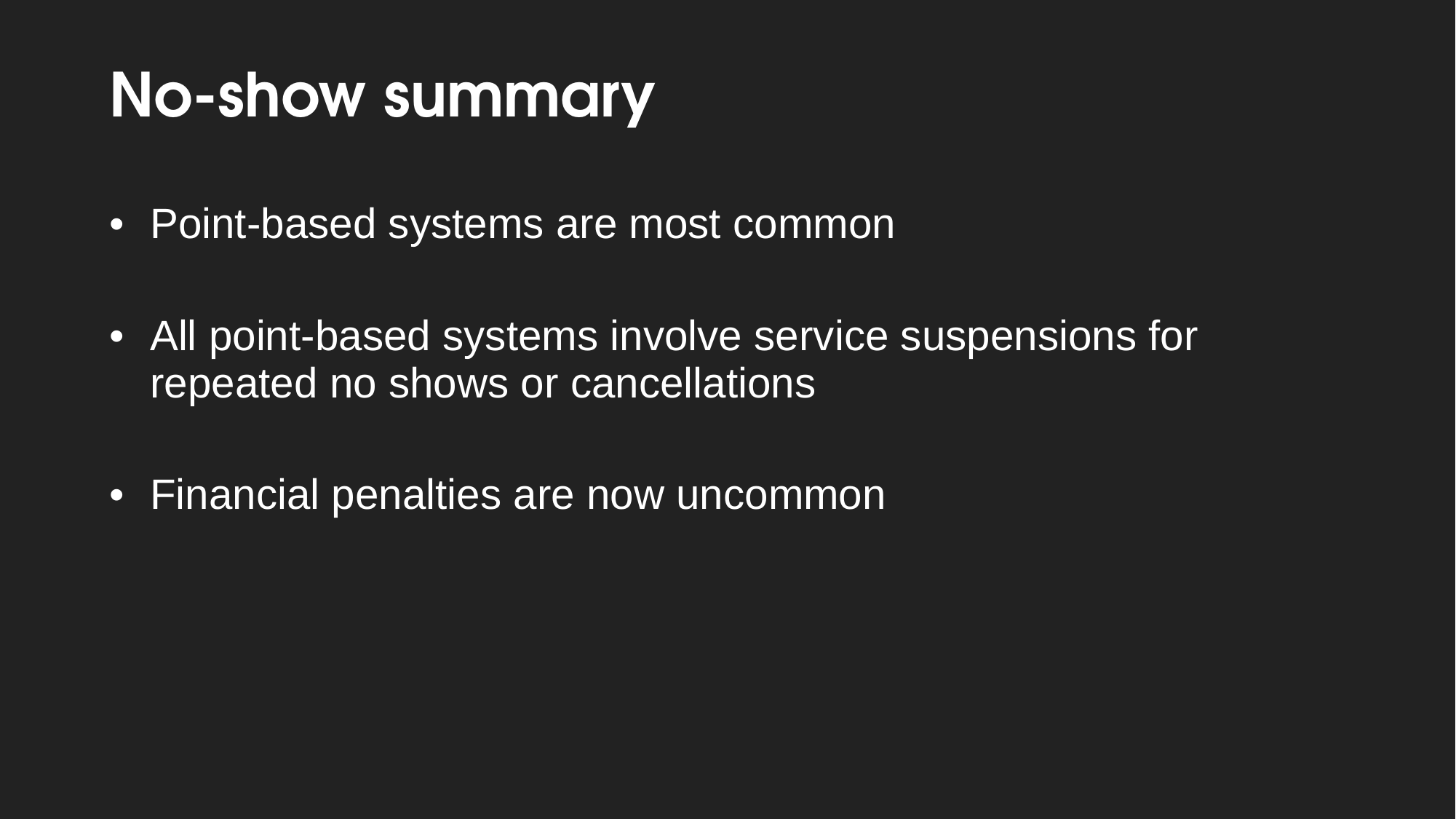

# No-show summary
Point-based systems are most common

All point-based systems involve service suspensions for repeated no shows or cancellations

Financial penalties are now uncommon